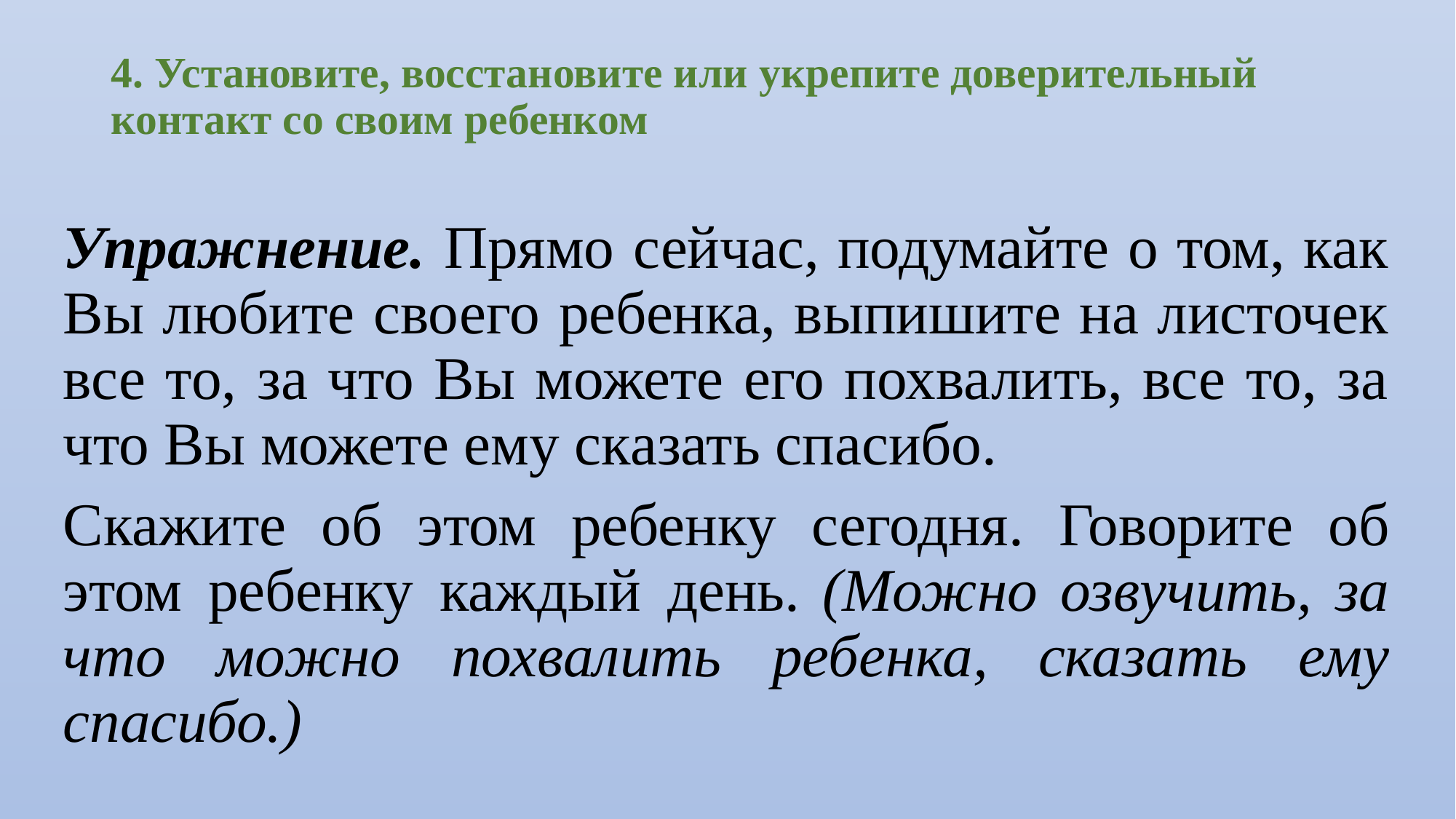

# 4. Установите, восстановите или укрепите доверительный контакт со своим ребенком
Упражнение. Прямо сейчас, подумайте о том, как Вы любите своего ребенка, выпишите на листочек все то, за что Вы можете его похвалить, все то, за что Вы можете ему сказать спасибо.
Скажите об этом ребенку сегодня. Говорите об этом ребенку каждый день. (Можно озвучить, за что можно похвалить ребенка, сказать ему спасибо.)